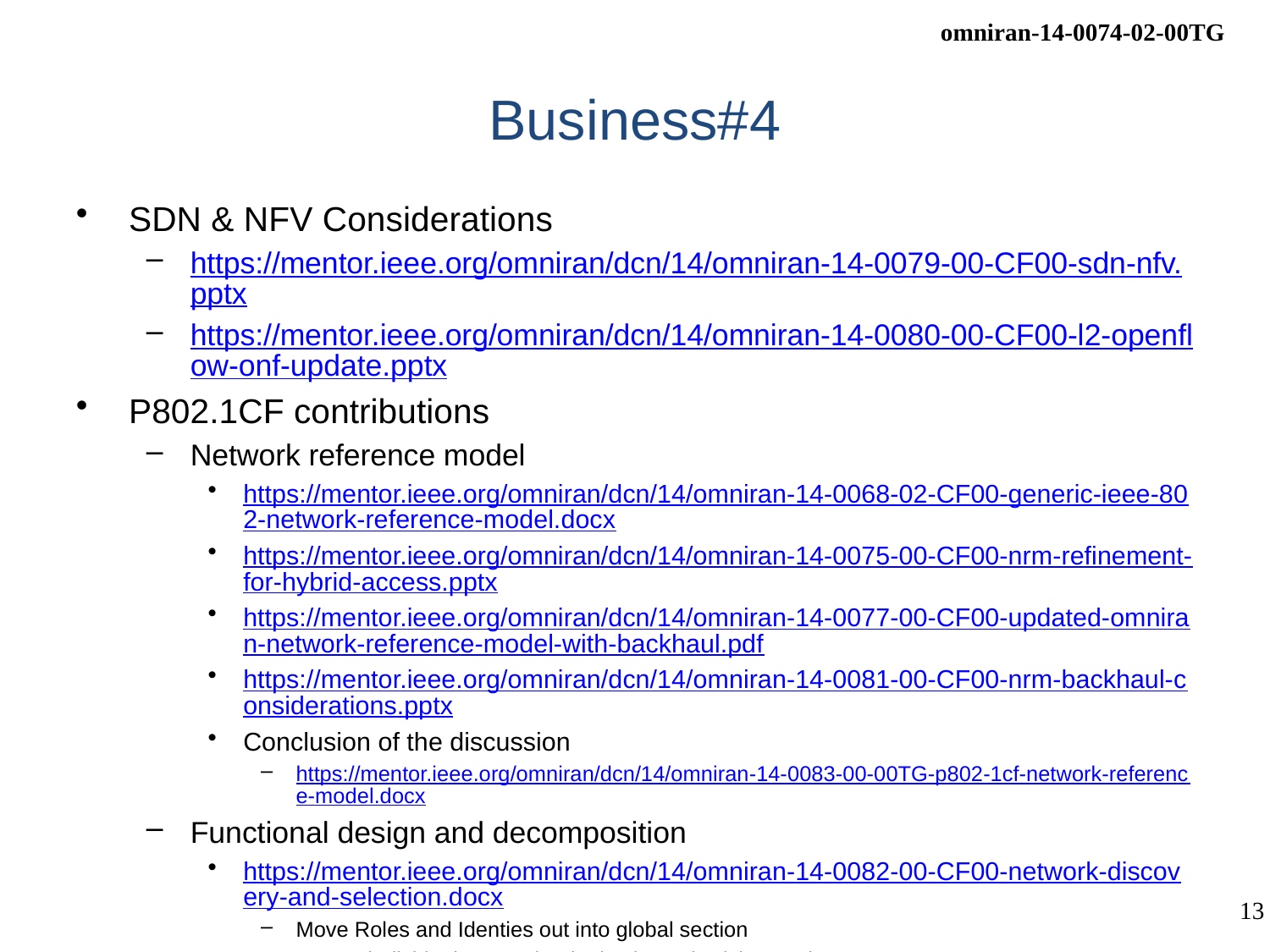

# Business#4
SDN & NFV Considerations
https://mentor.ieee.org/omniran/dcn/14/omniran-14-0079-00-CF00-sdn-nfv.pptx
https://mentor.ieee.org/omniran/dcn/14/omniran-14-0080-00-CF00-l2-openflow-onf-update.pptx
P802.1CF contributions
Network reference model
https://mentor.ieee.org/omniran/dcn/14/omniran-14-0068-02-CF00-generic-ieee-802-network-reference-model.docx
https://mentor.ieee.org/omniran/dcn/14/omniran-14-0075-00-CF00-nrm-refinement-for-hybrid-access.pptx
https://mentor.ieee.org/omniran/dcn/14/omniran-14-0077-00-CF00-updated-omniran-network-reference-model-with-backhaul.pdf
https://mentor.ieee.org/omniran/dcn/14/omniran-14-0081-00-CF00-nrm-backhaul-considerations.pptx
Conclusion of the discussion
https://mentor.ieee.org/omniran/dcn/14/omniran-14-0083-00-00TG-p802-1cf-network-reference-model.docx
Functional design and decomposition
https://mentor.ieee.org/omniran/dcn/14/omniran-14-0082-00-CF00-network-discovery-and-selection.docx
Move Roles and Identies out into global section
Map to individual 802 technologies in each of the sections
SDN Abstraction
No new contributions available